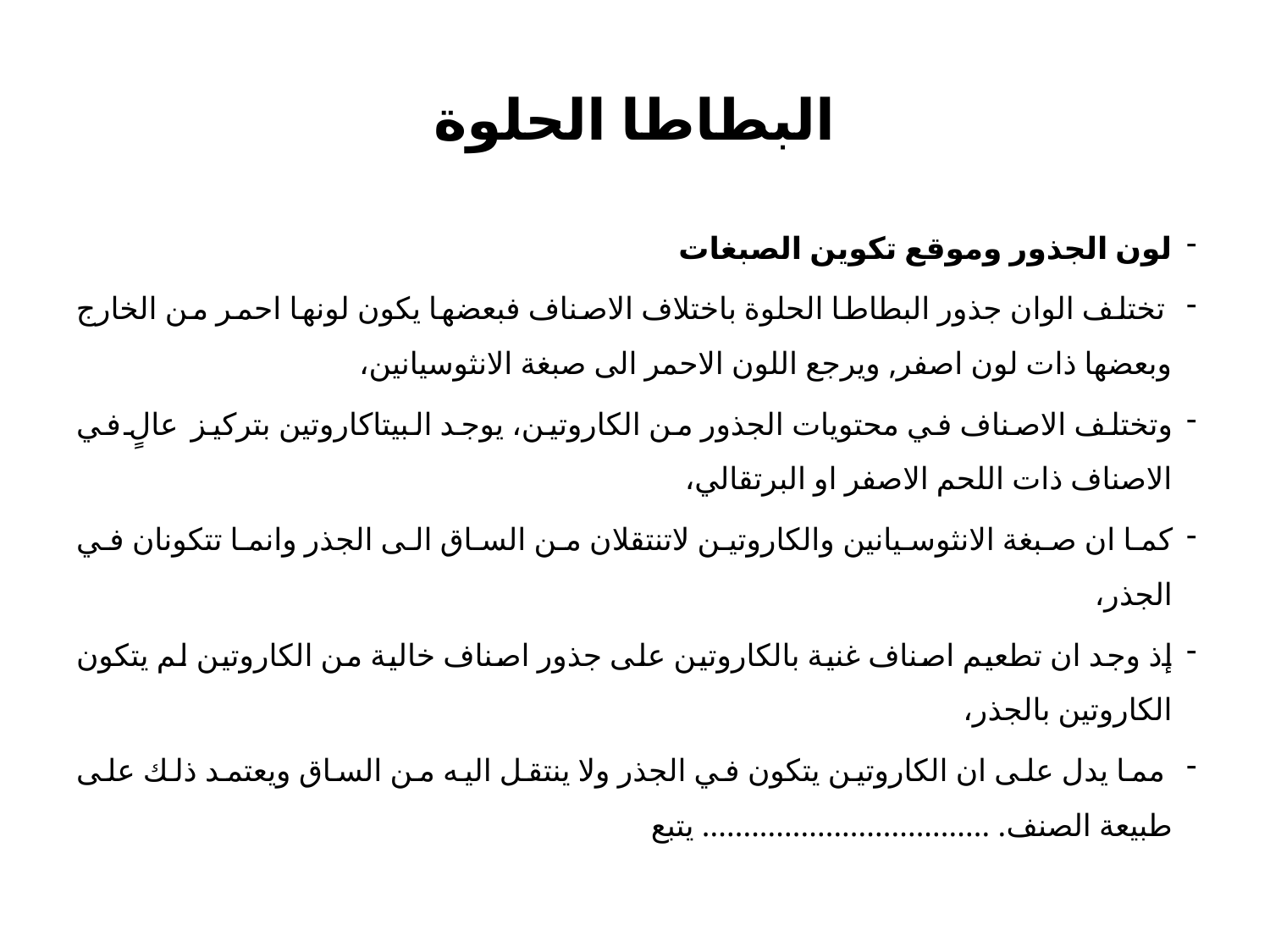

# البطاطا الحلوة
لون الجذور وموقع تكوين الصبغات
 تختلف الوان جذور البطاطا الحلوة باختلاف الاصناف فبعضها يكون لونها احمر من الخارج وبعضها ذات لون اصفر, ويرجع اللون الاحمر الى صبغة الانثوسيانين،
وتختلف الاصناف في محتويات الجذور من الكاروتين، يوجد البيتاكاروتين بتركيز عالٍ في الاصناف ذات اللحم الاصفر او البرتقالي،
كما ان صبغة الانثوسيانين والكاروتين لاتنتقلان من الساق الى الجذر وانما تتكونان في الجذر،
إذ وجد ان تطعيم اصناف غنية بالكاروتين على جذور اصناف خالية من الكاروتين لم يتكون الكاروتين بالجذر،
 مما يدل على ان الكاروتين يتكون في الجذر ولا ينتقل اليه من الساق ويعتمد ذلك على طبيعة الصنف. ................................... يتبع